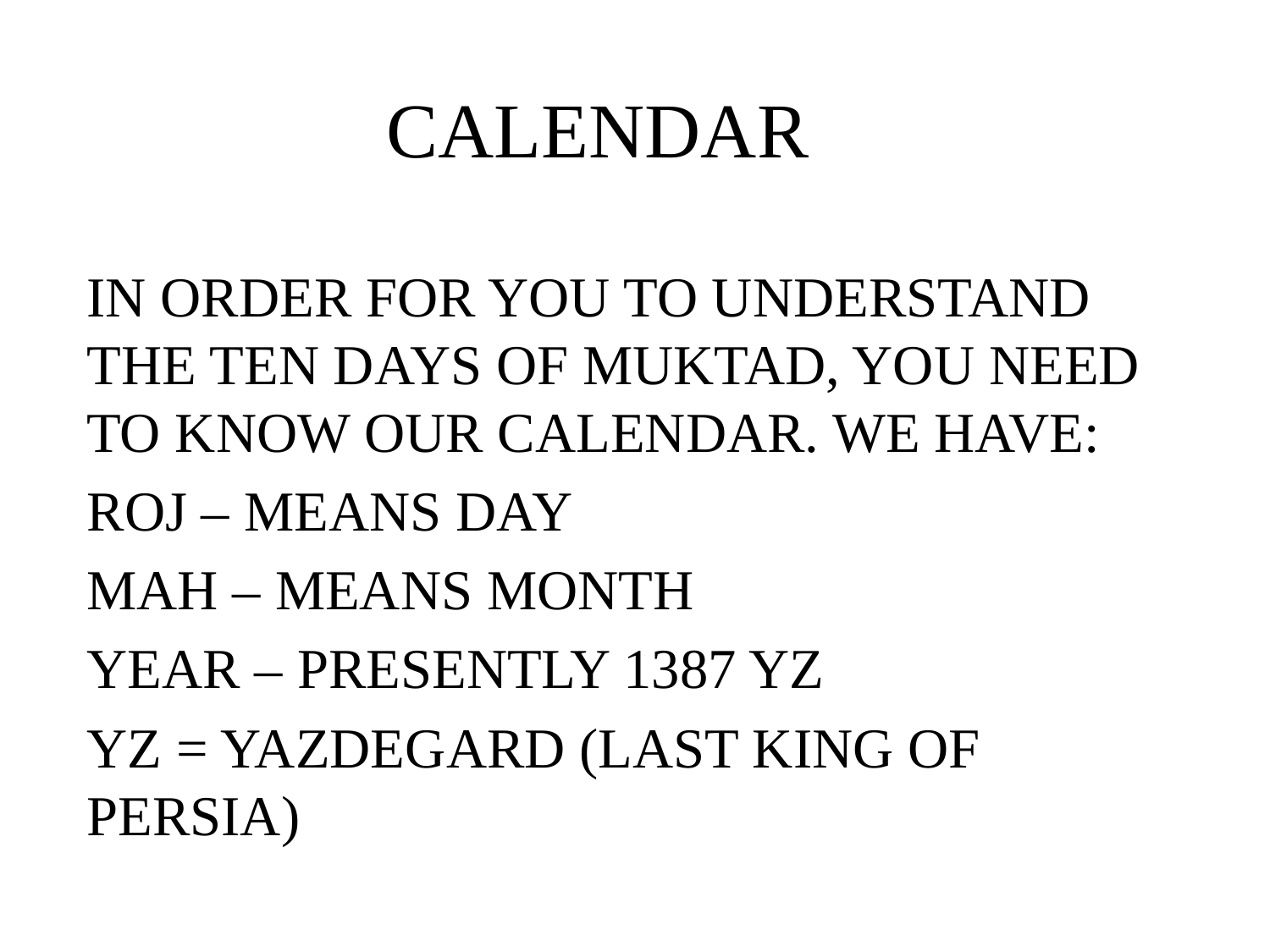

# CALENDAR
IN ORDER FOR YOU TO UNDERSTAND THE TEN DAYS OF MUKTAD, YOU NEED TO KNOW OUR CALENDAR. WE HAVE:
ROJ – MEANS DAY
MAH – MEANS MONTH
YEAR – PRESENTLY 1387 YZ
YZ = YAZDEGARD (LAST KING OF PERSIA)